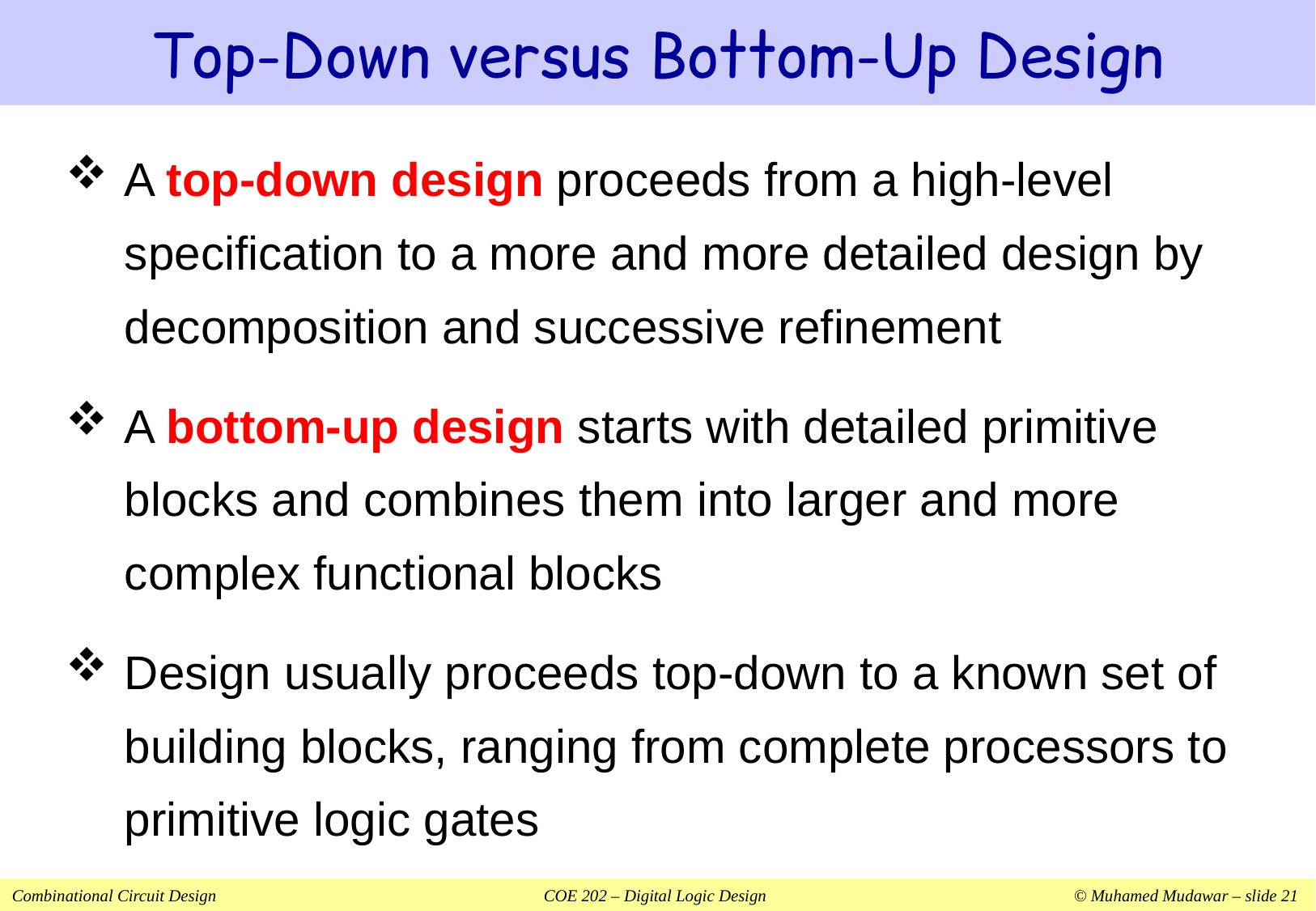

# Top-Down versus Bottom-Up Design
A top-down design proceeds from a high-level specification to a more and more detailed design by decomposition and successive refinement
A bottom-up design starts with detailed primitive blocks and combines them into larger and more complex functional blocks
Design usually proceeds top-down to a known set of building blocks, ranging from complete processors to primitive logic gates